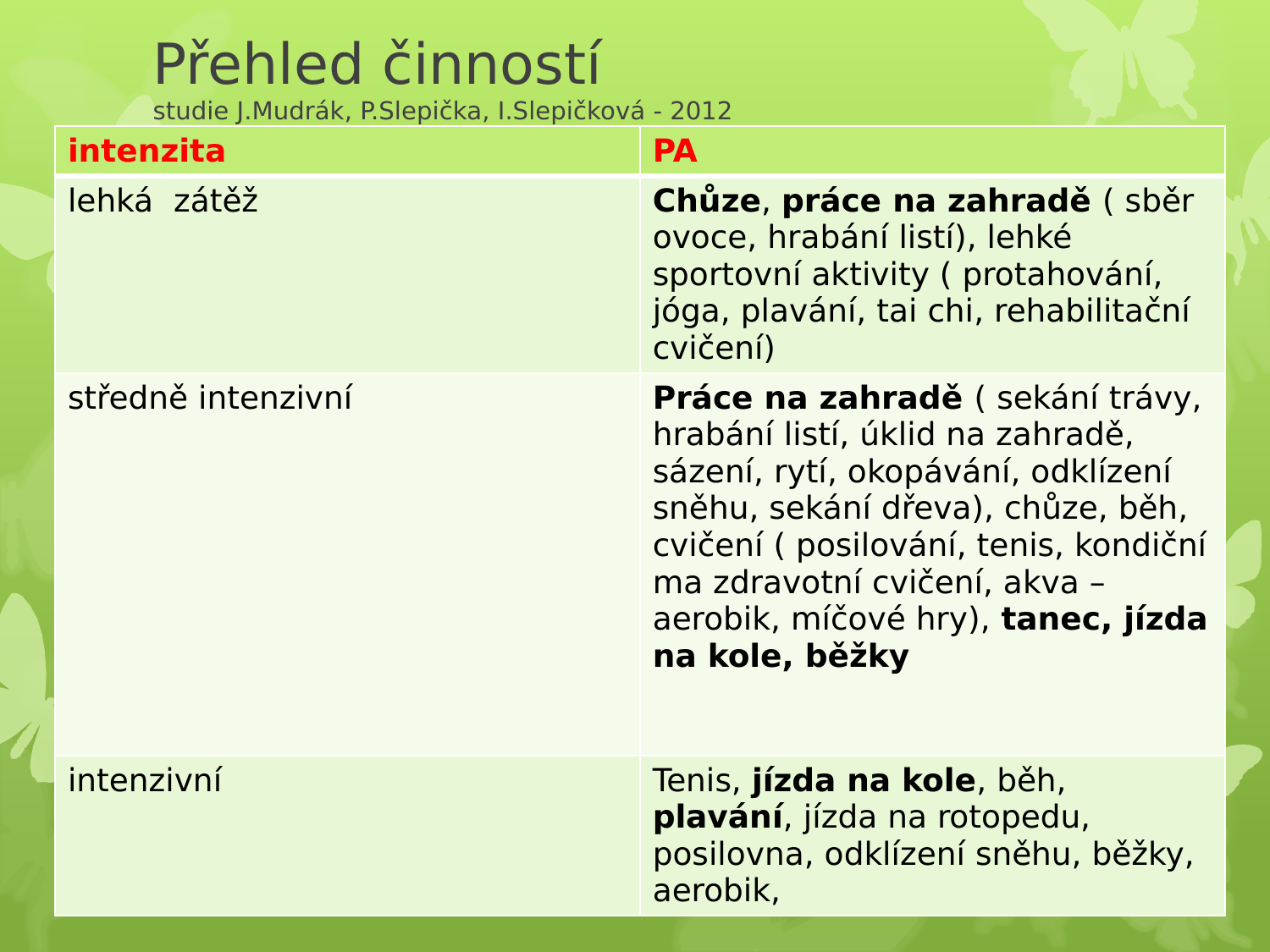

# Přehled činností studie J.Mudrák, P.Slepička, I.Slepičková - 2012
| intenzita | PA |
| --- | --- |
| lehká zátěž | Chůze, práce na zahradě ( sběr ovoce, hrabání listí), lehké sportovní aktivity ( protahování, jóga, plavání, tai chi, rehabilitační cvičení) |
| středně intenzivní | Práce na zahradě ( sekání trávy, hrabání listí, úklid na zahradě, sázení, rytí, okopávání, odklízení sněhu, sekání dřeva), chůze, běh, cvičení ( posilování, tenis, kondiční ma zdravotní cvičení, akva – aerobik, míčové hry), tanec, jízda na kole, běžky |
| intenzivní | Tenis, jízda na kole, běh, plavání, jízda na rotopedu, posilovna, odklízení sněhu, běžky, aerobik, |